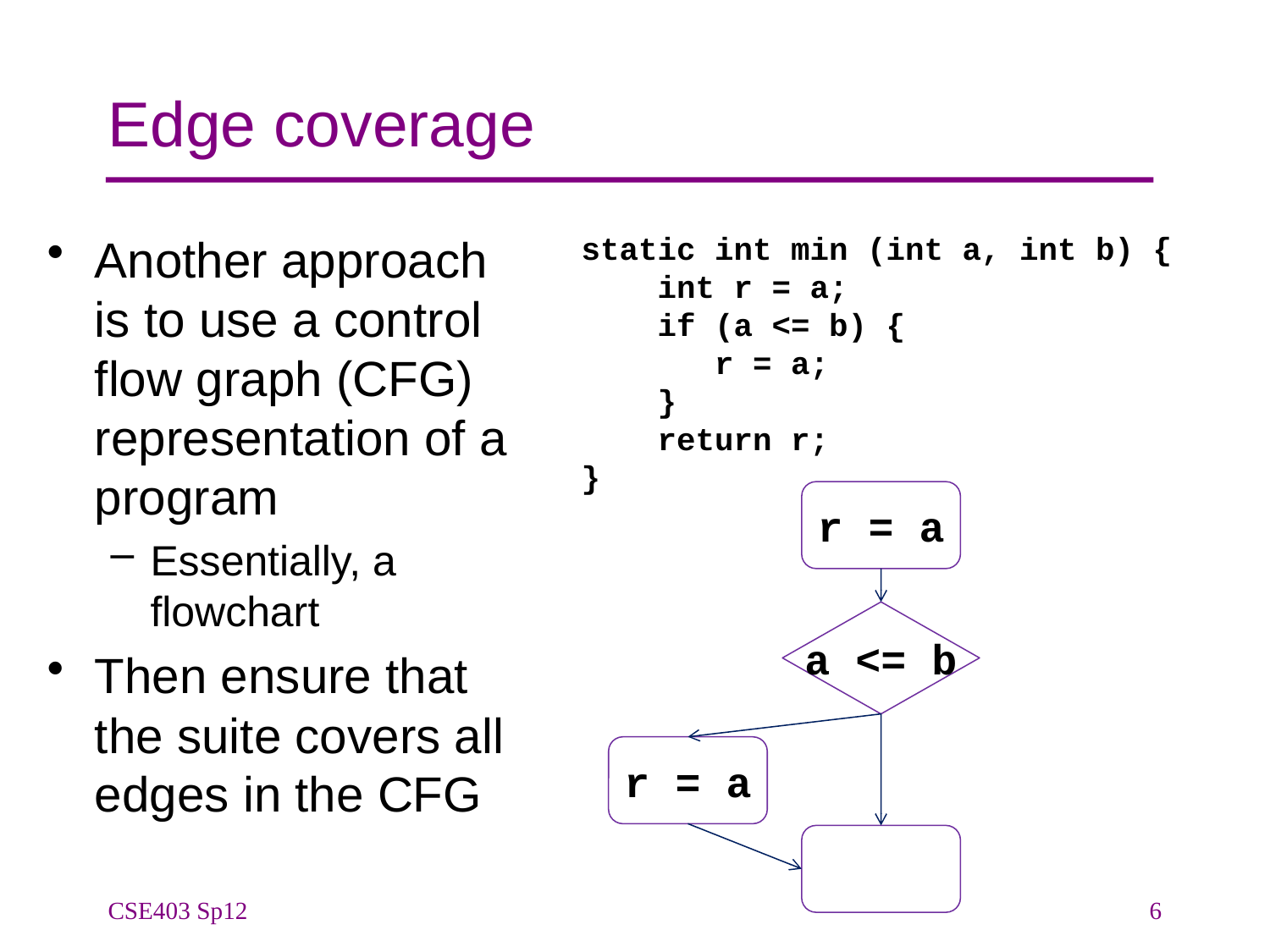

# Edge coverage
Another approach is to use a control flow graph (CFG) representation of a program
Essentially, a flowchart
Then ensure that the suite covers all edges in the CFG
static int min (int a, int b) {
    int r = a;
    if (a <= b) {
       r = a;
    }
    return r;
}
r = a
a <= b
r = a

CSE403 Sp12
6